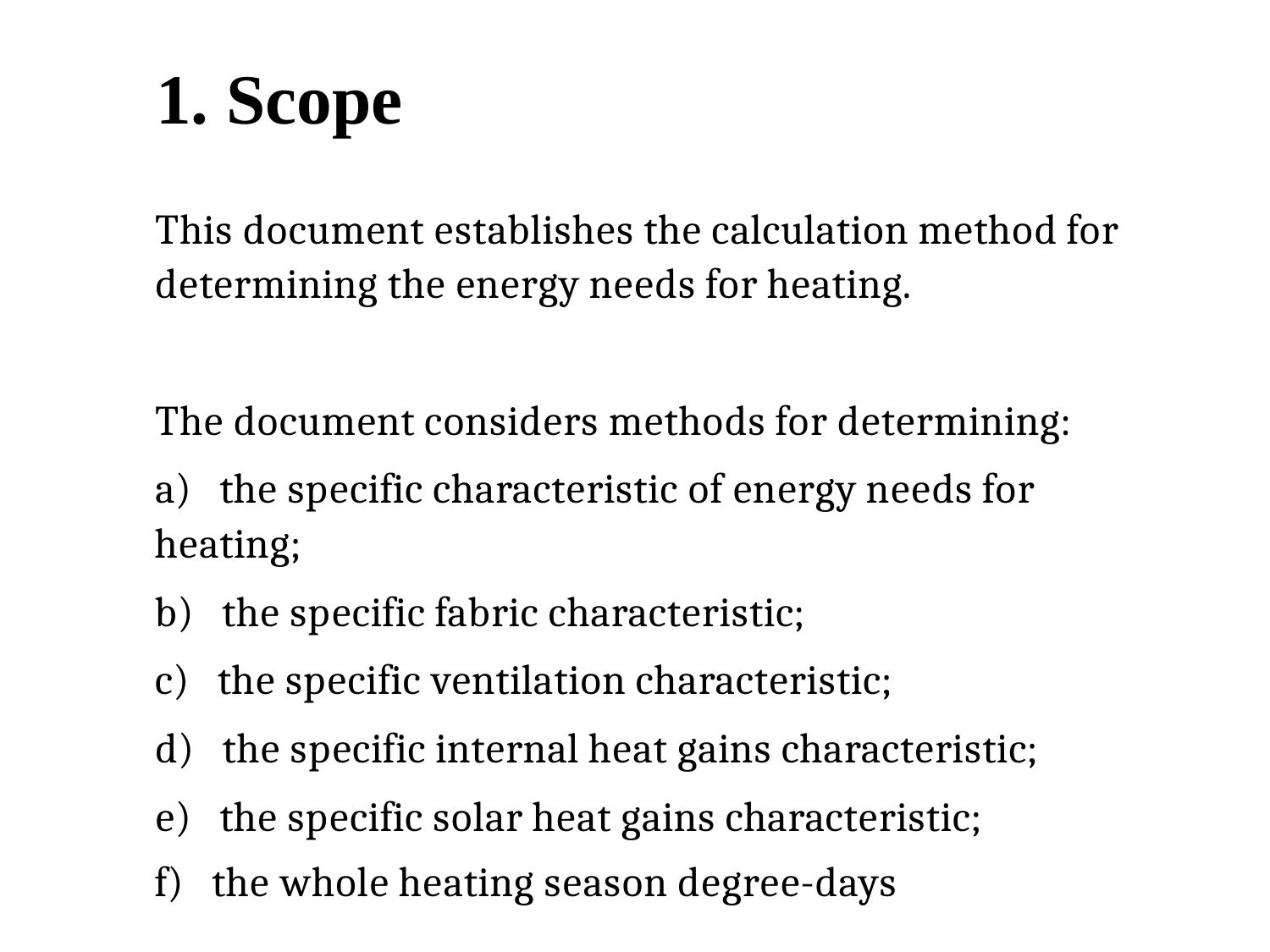

1. Scope
This document establishes the calculation method for determining the energy needs for heating.

The document considers methods for determining:
a)   the specific characteristic of energy needs for heating;
b)   the specific fabric characteristic;
c)   the specific ventilation characteristic;
d)   the specific internal heat gains characteristic;
e)   the specific solar heat gains characteristic;
f)   the whole heating season degree-days